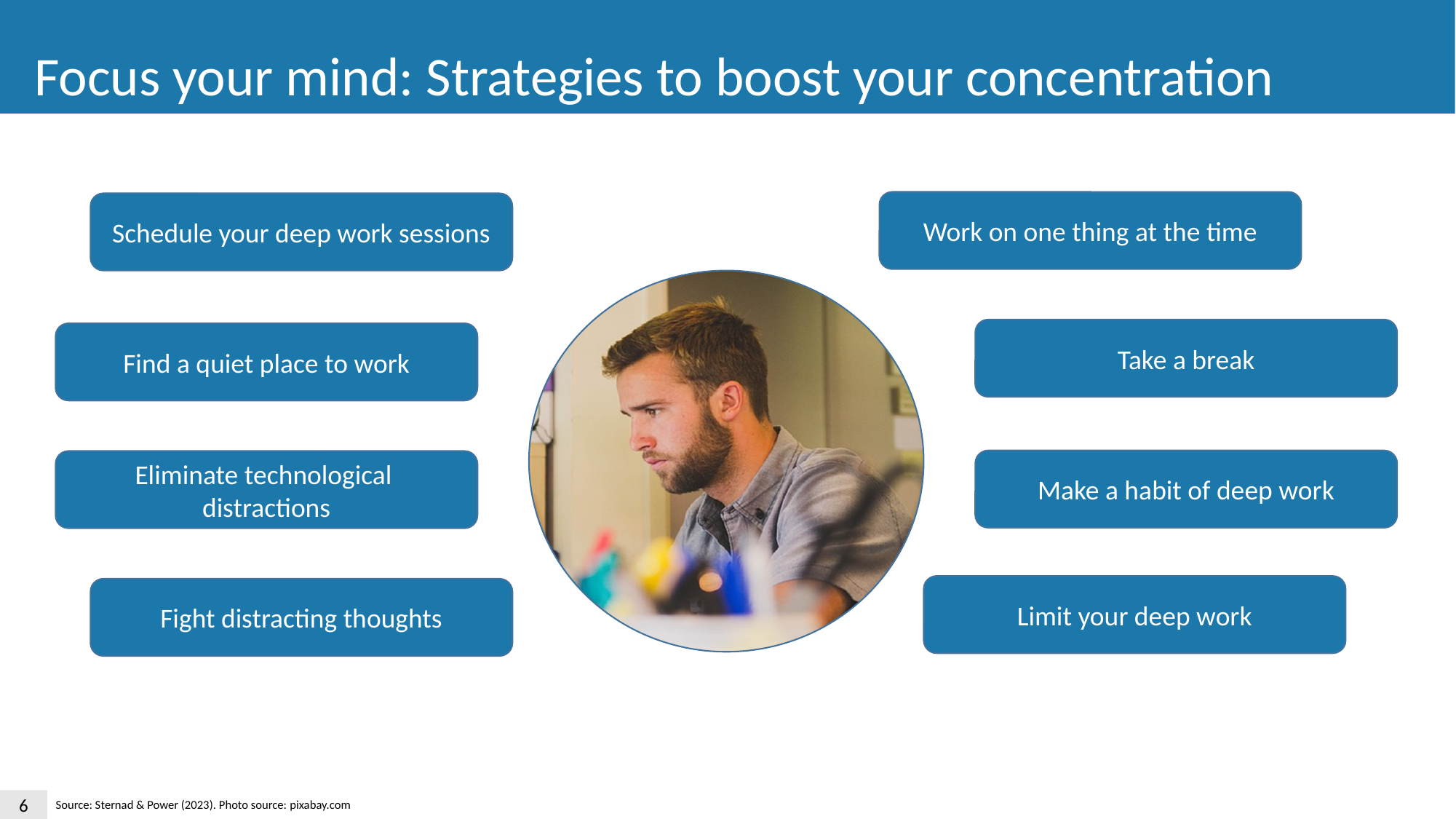

Focus your mind: Strategies to boost your concentration
Work on one thing at the time
Schedule your deep work sessions

Take a break
Find a quiet place to work
Make a habit of deep work
Eliminate technological
distractions
Limit your deep work
Fight distracting thoughts
6
Source: Sternad & Power (2023). Photo source: pixabay.com